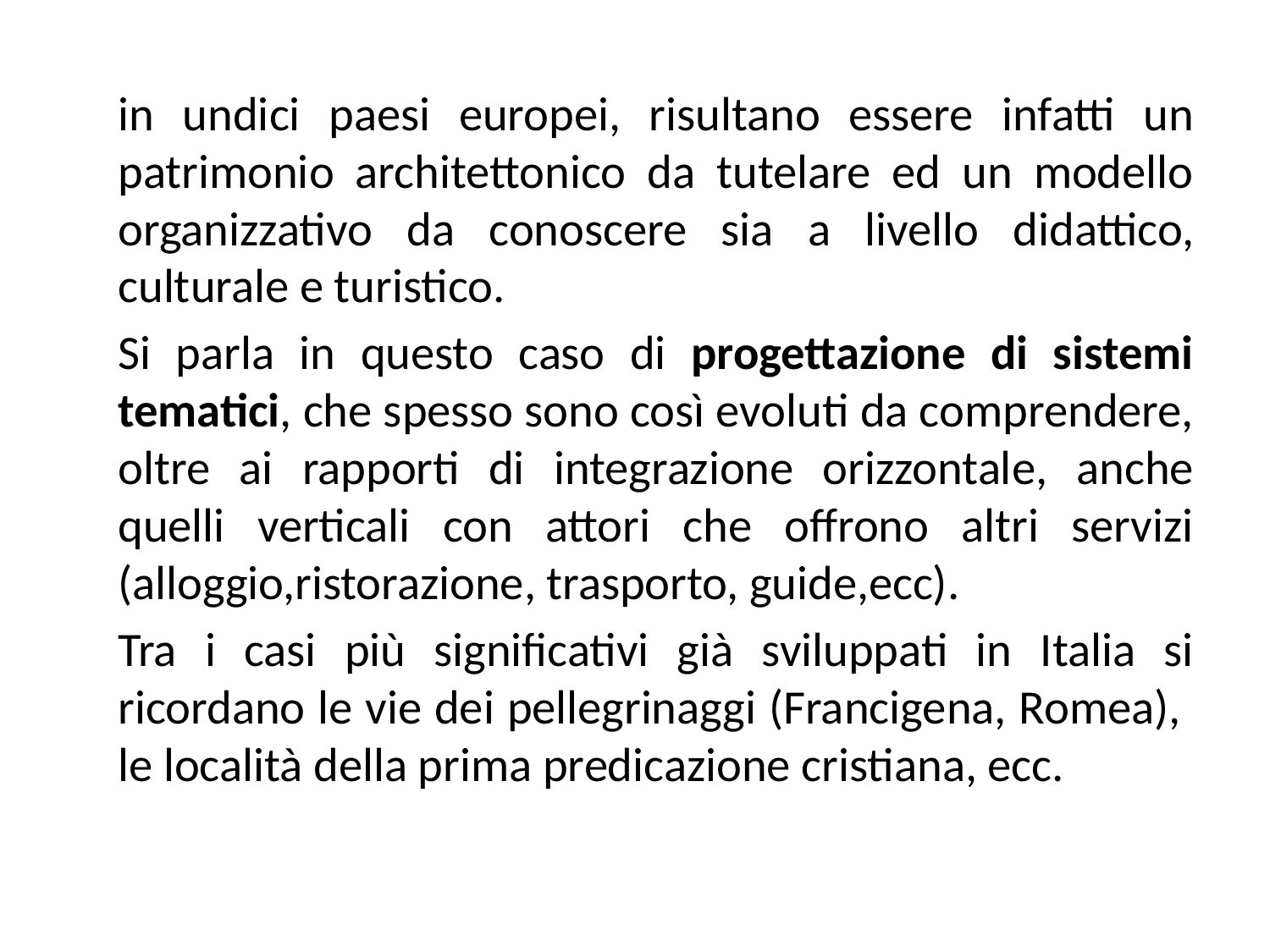

in undici paesi europei, risultano essere infatti un patrimonio architettonico da tutelare ed un modello organizzativo da conoscere sia a livello didattico, culturale e turistico.
	Si parla in questo caso di progettazione di sistemi tematici, che spesso sono così evoluti da comprendere, oltre ai rapporti di integrazione orizzontale, anche quelli verticali con attori che offrono altri servizi (alloggio,ristorazione, trasporto, guide,ecc).
	Tra i casi più significativi già sviluppati in Italia si ricordano le vie dei pellegrinaggi (Francigena, Romea),  le località della prima predicazione cristiana, ecc.